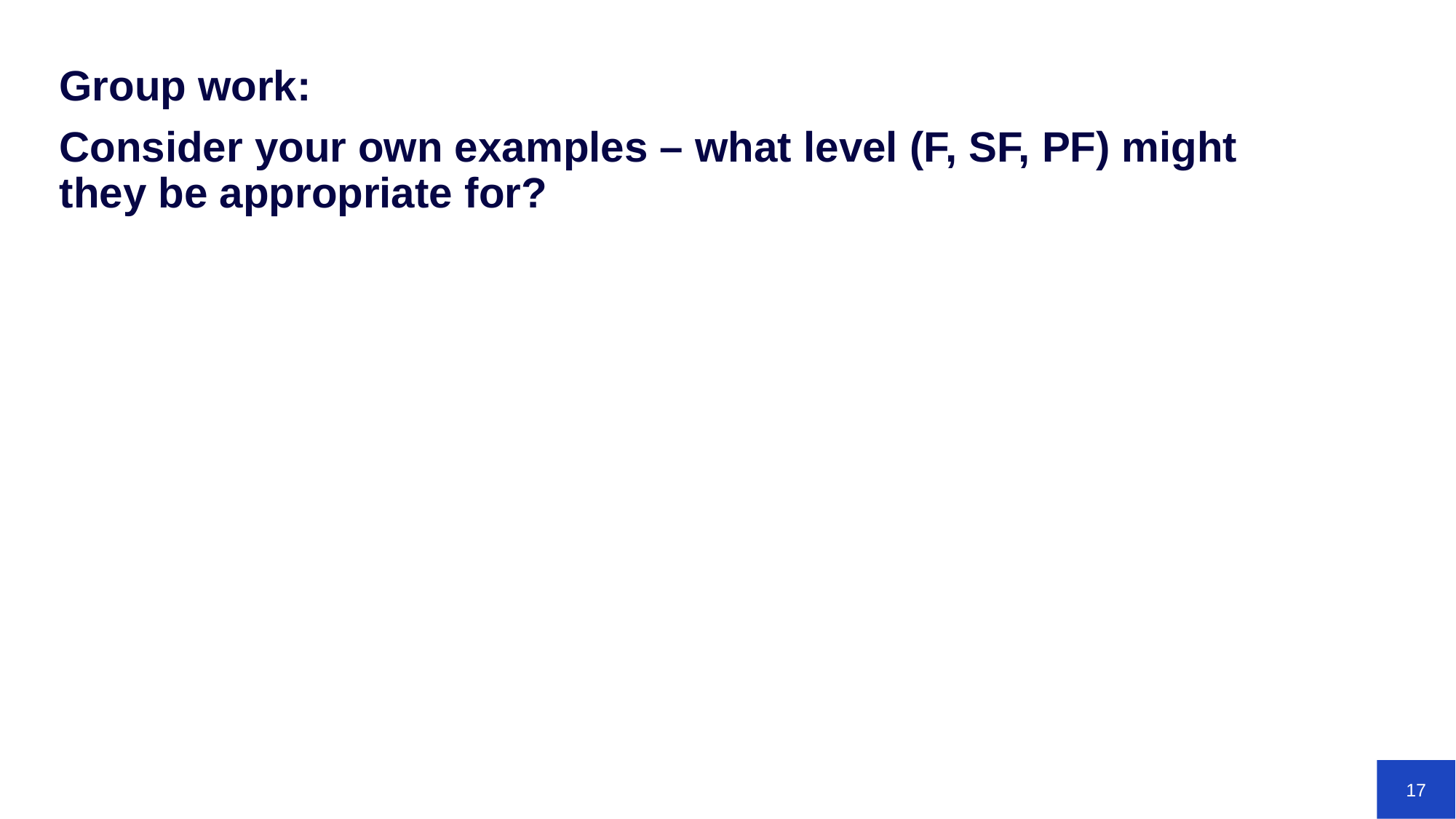

Group work:
Consider your own examples – what level (F, SF, PF) might they be appropriate for?